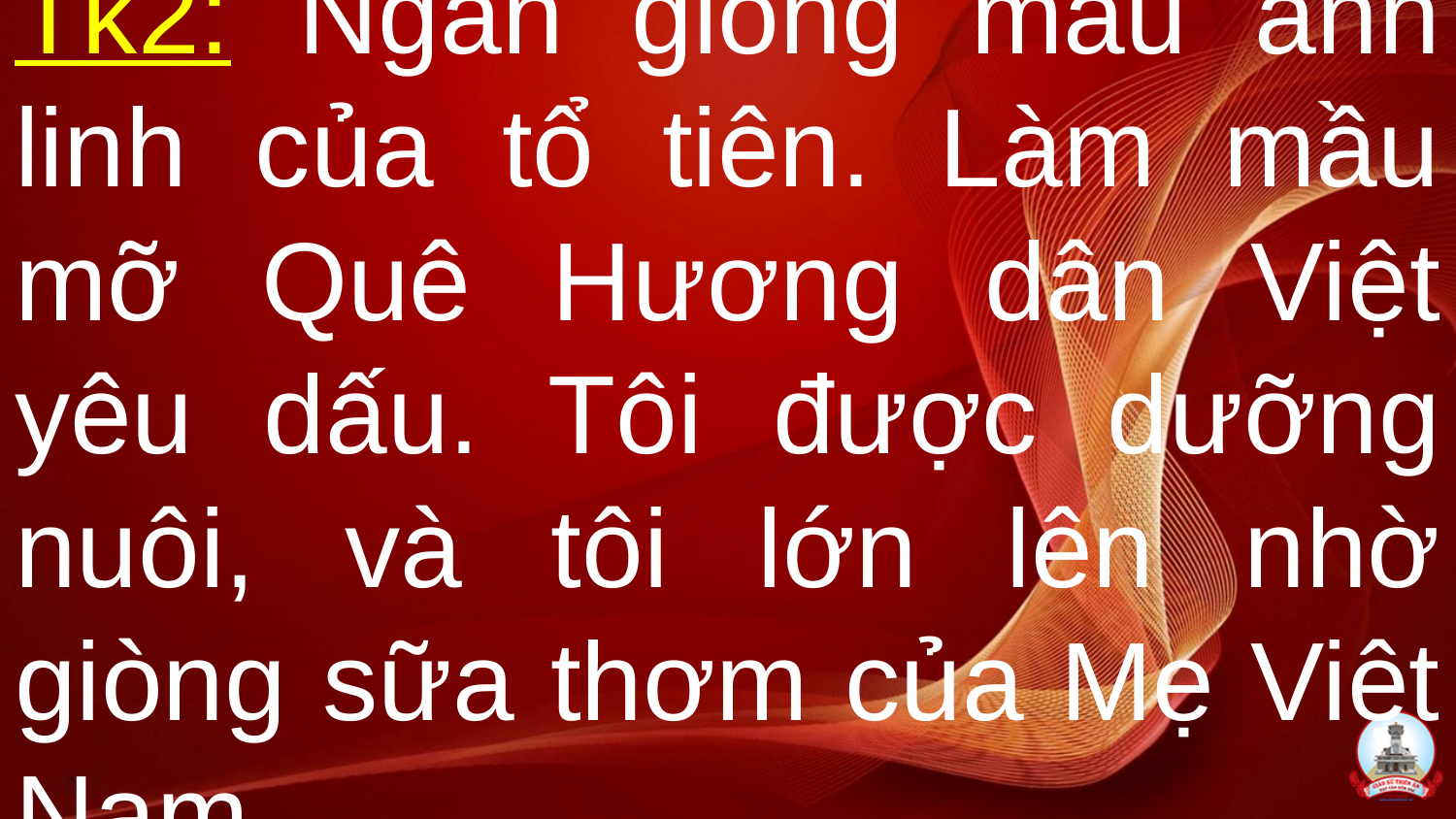

# Tk2: Ngàn giòng máu anh linh của tổ tiên. Làm mầu mỡ Quê Hương dân Việt yêu dấu. Tôi được dưỡng nuôi, và tôi lớn lên nhờ giòng sữa thơm của Mẹ Việt Nam…